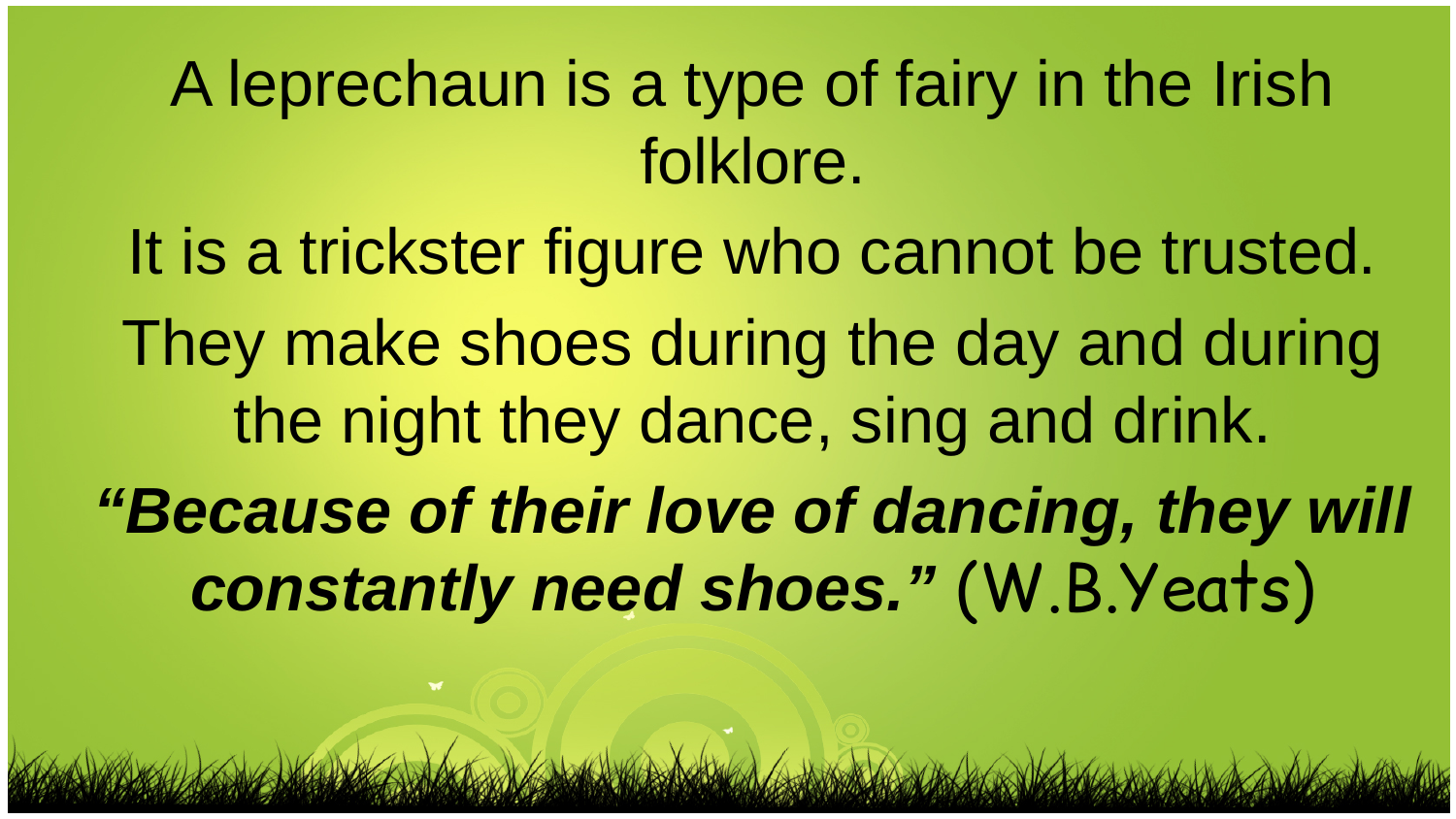

A leprechaun is a type of fairy in the Irish folklore.
It is a trickster figure who cannot be trusted.
They make shoes during the day and during the night they dance, sing and drink.
“Because of their love of dancing, they will constantly need shoes.” (W.B.Yeats)